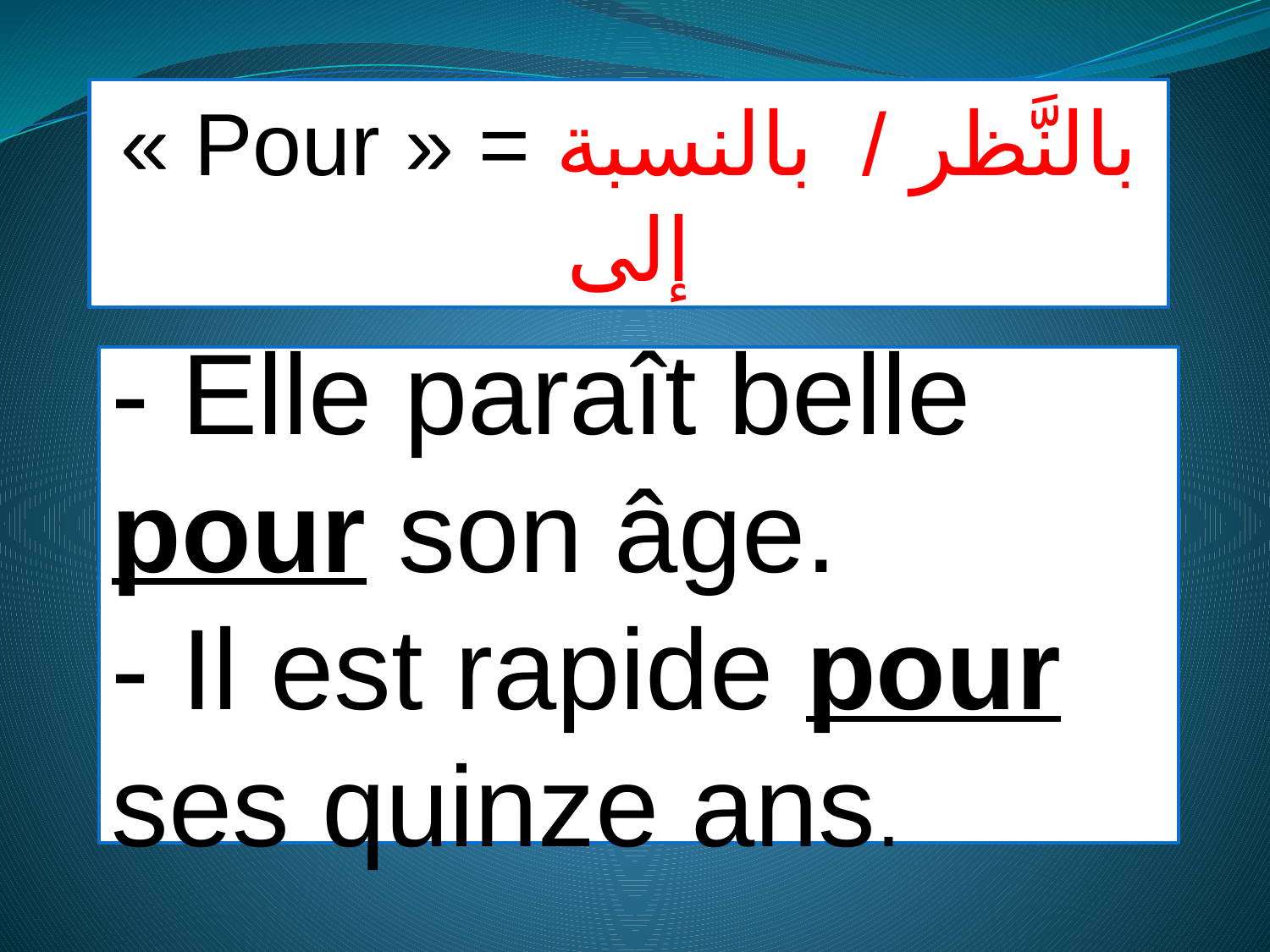

« Pour » = بالنَّظر /  بالنسبة إلى
- Elle paraît belle pour son âge.
- Il est rapide pour ses quinze ans.